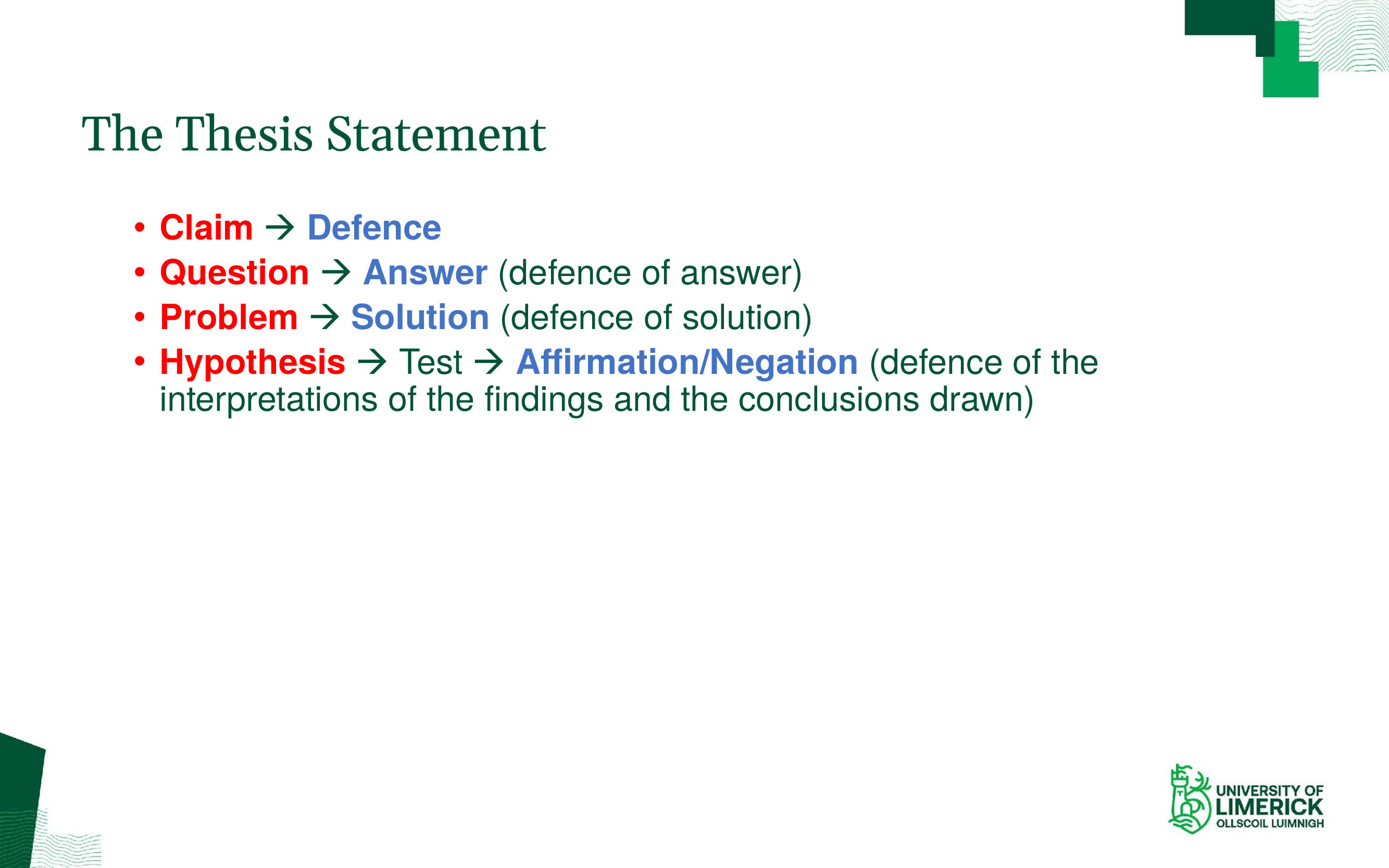

# The Thesis Statement
Claim 🡪 Defence
Question 🡪 Answer (defence of answer)
Problem 🡪 Solution (defence of solution)
Hypothesis 🡪 Test 🡪 Affirmation/Negation (defence of the interpretations of the findings and the conclusions drawn)